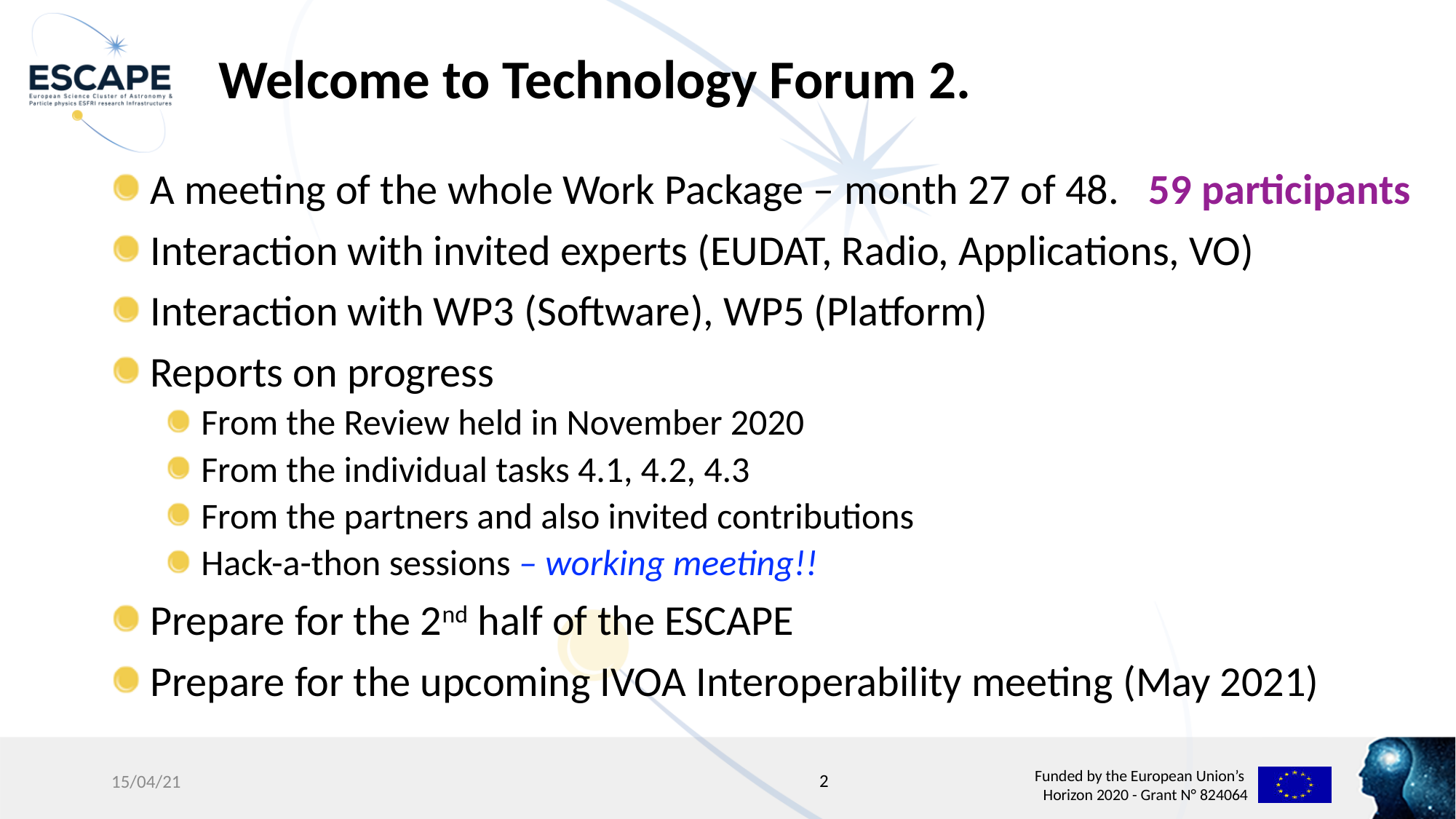

# Welcome to Technology Forum 2.
 A meeting of the whole Work Package – month 27 of 48.   59 participants
 Interaction with invited experts (EUDAT, Radio, Applications, VO)
 Interaction with WP3 (Software), WP5 (Platform)
 Reports on progress
 From the Review held in November 2020
 From the individual tasks 4.1, 4.2, 4.3
 From the partners and also invited contributions
 Hack-a-thon sessions – working meeting!!
 Prepare for the 2nd half of the ESCAPE
 Prepare for the upcoming IVOA Interoperability meeting (May 2021)
2
15/04/21